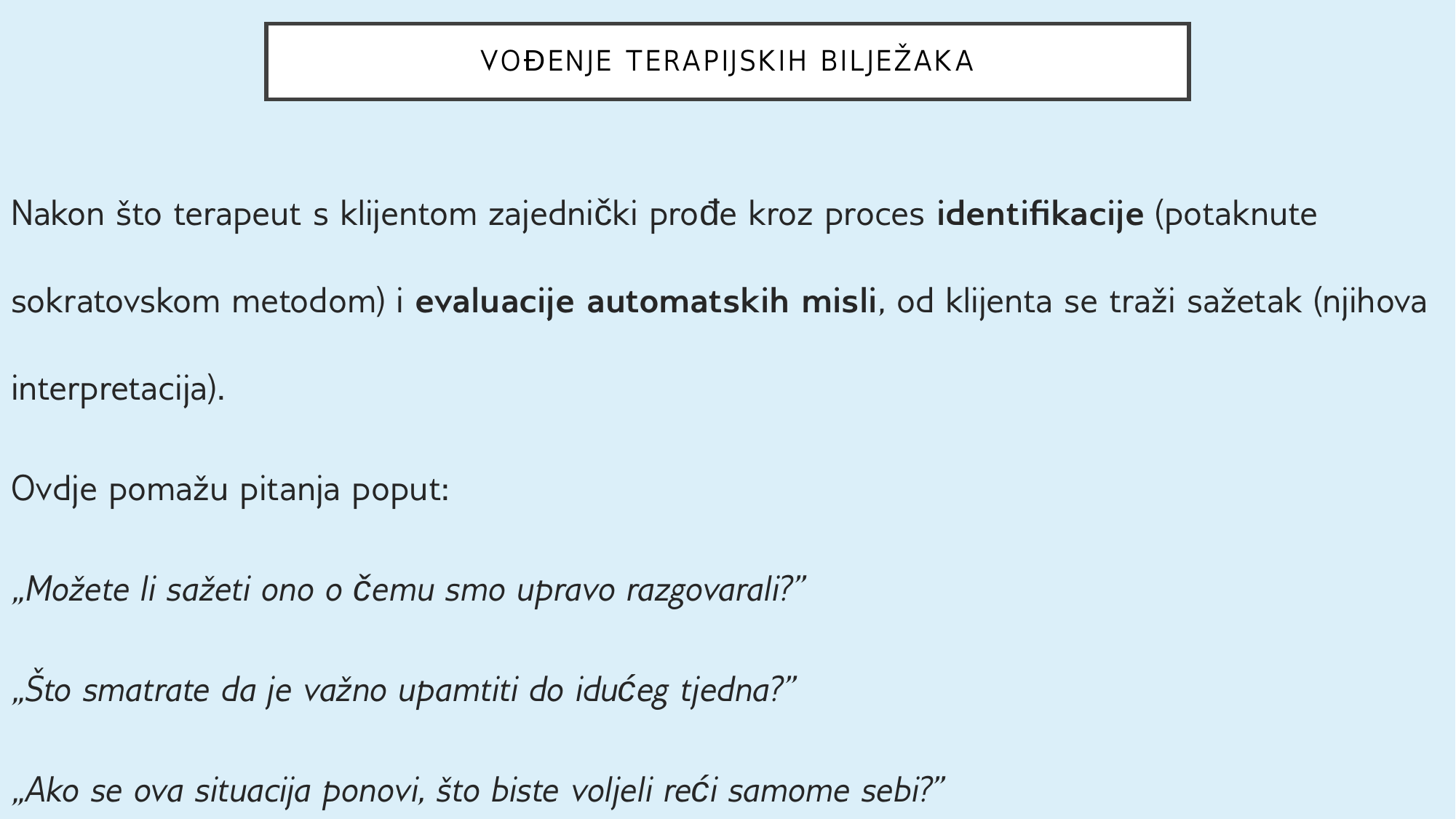

# VOĐENJE TERAPIJSKIH BILJEŽAKA
Nakon što terapeut s klijentom zajednički prođe kroz proces identifikacije (potaknute sokratovskom metodom) i evaluacije automatskih misli, od klijenta se traži sažetak (njihova interpretacija).
Ovdje pomažu pitanja poput:
„Možete li sažeti ono o čemu smo upravo razgovarali?”
„Što smatrate da je važno upamtiti do idućeg tjedna?”
„Ako se ova situacija ponovi, što biste voljeli reći samome sebi?”